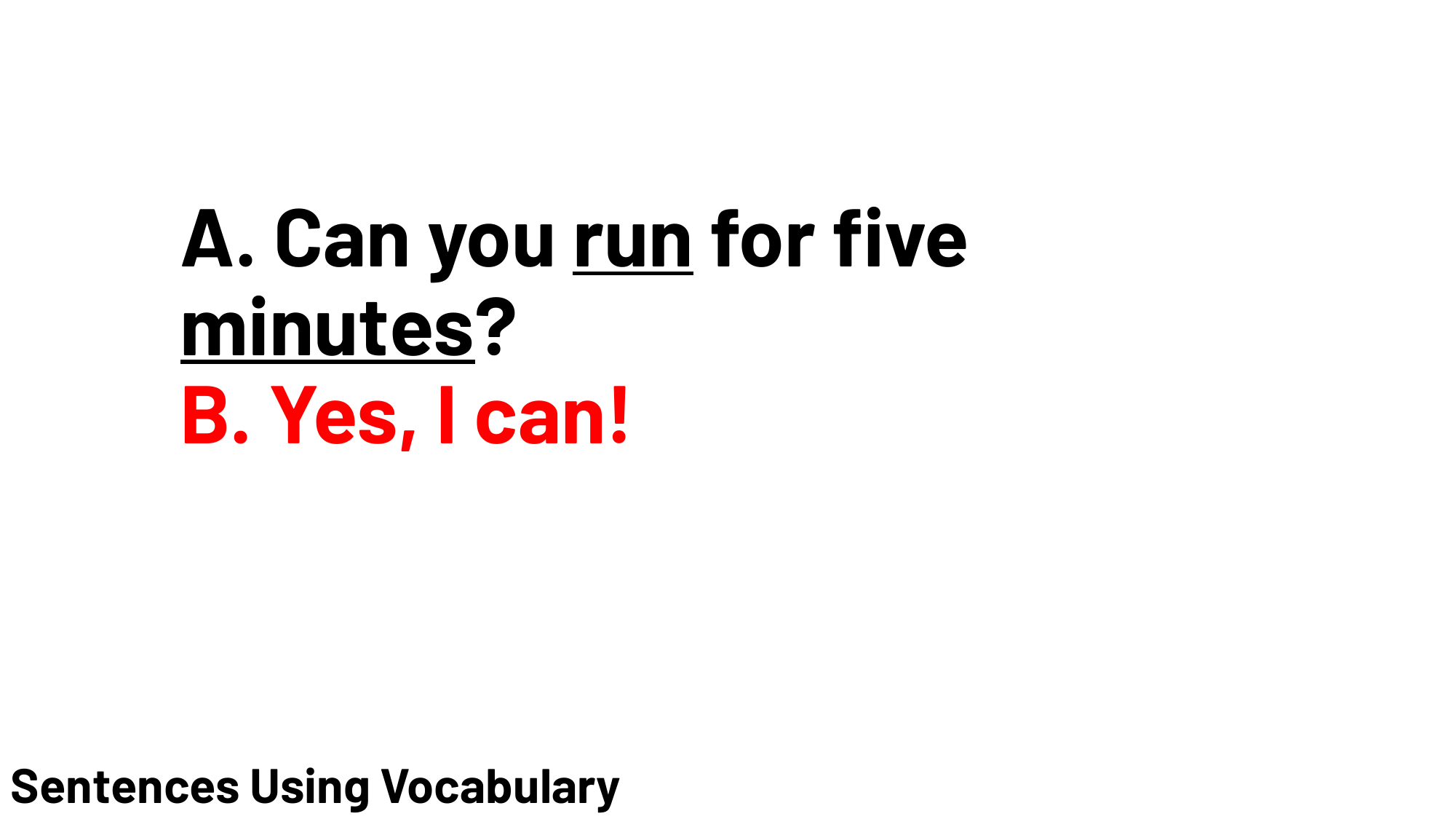

# A. Can you run for five minutes? B. Yes, I can!
Sentences Using Vocabulary